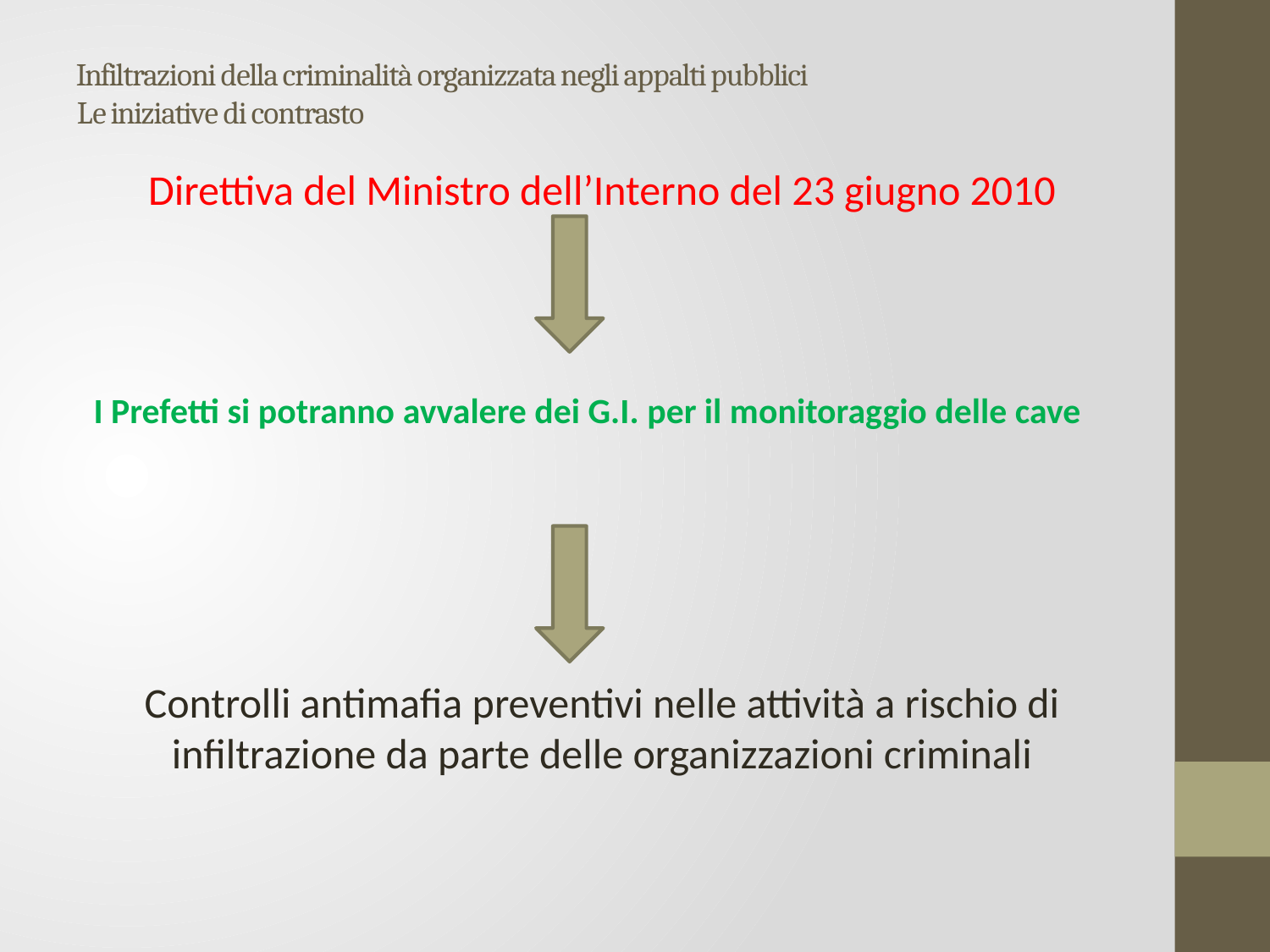

# Infiltrazioni della criminalità organizzata negli appalti pubblici Le iniziative di contrasto
Direttiva del Ministro dell’Interno del 23 giugno 2010

I Prefetti si potranno avvalere dei G.I. per il monitoraggio delle cave

Controlli antimafia preventivi nelle attività a rischio di infiltrazione da parte delle organizzazioni criminali